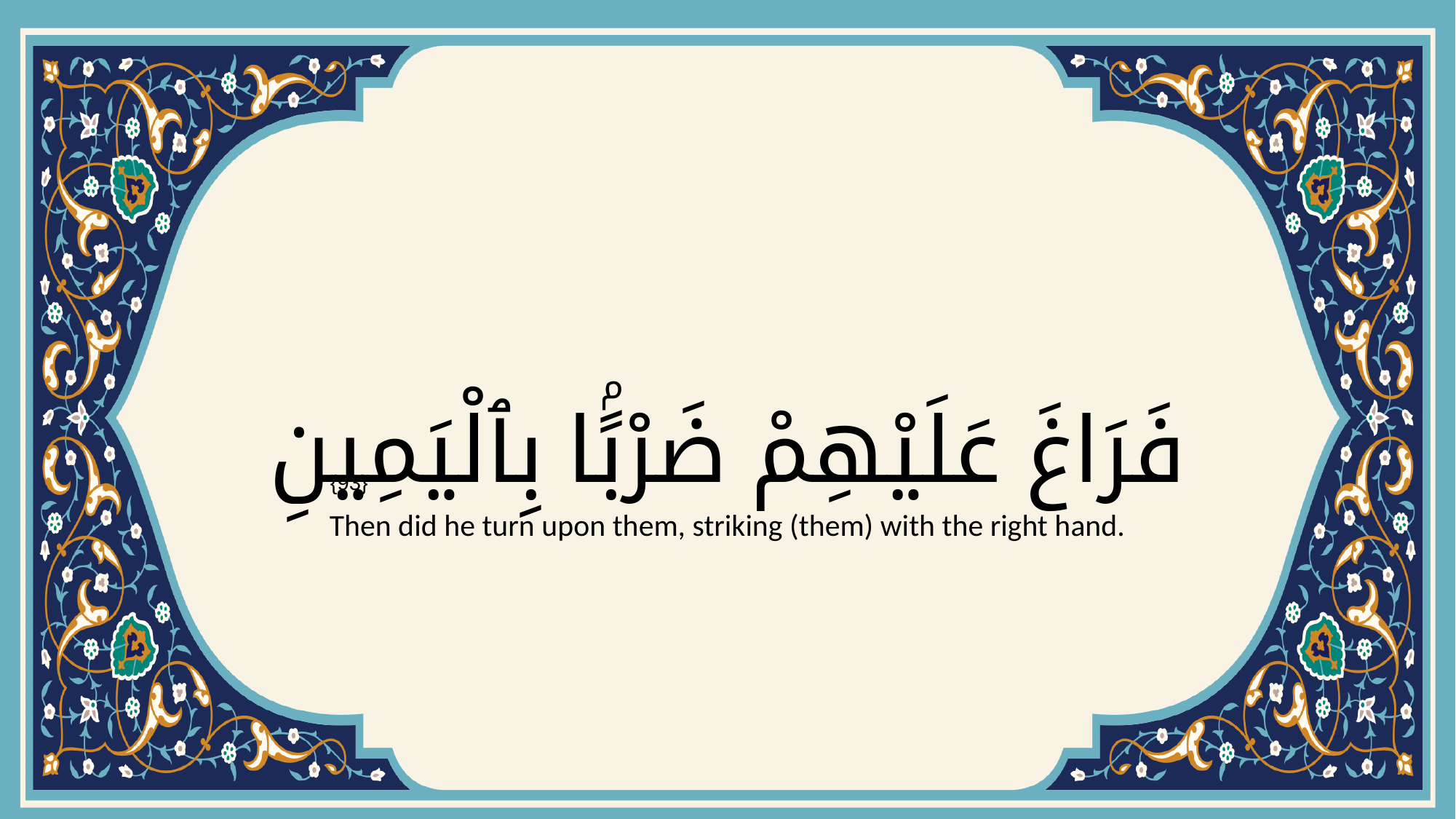

# فَرَاغَ عَلَيْهِمْ ضَرْبًۢا بِٱلْيَمِينِ
{93}
Then did he turn upon them, striking (them) with the right hand.